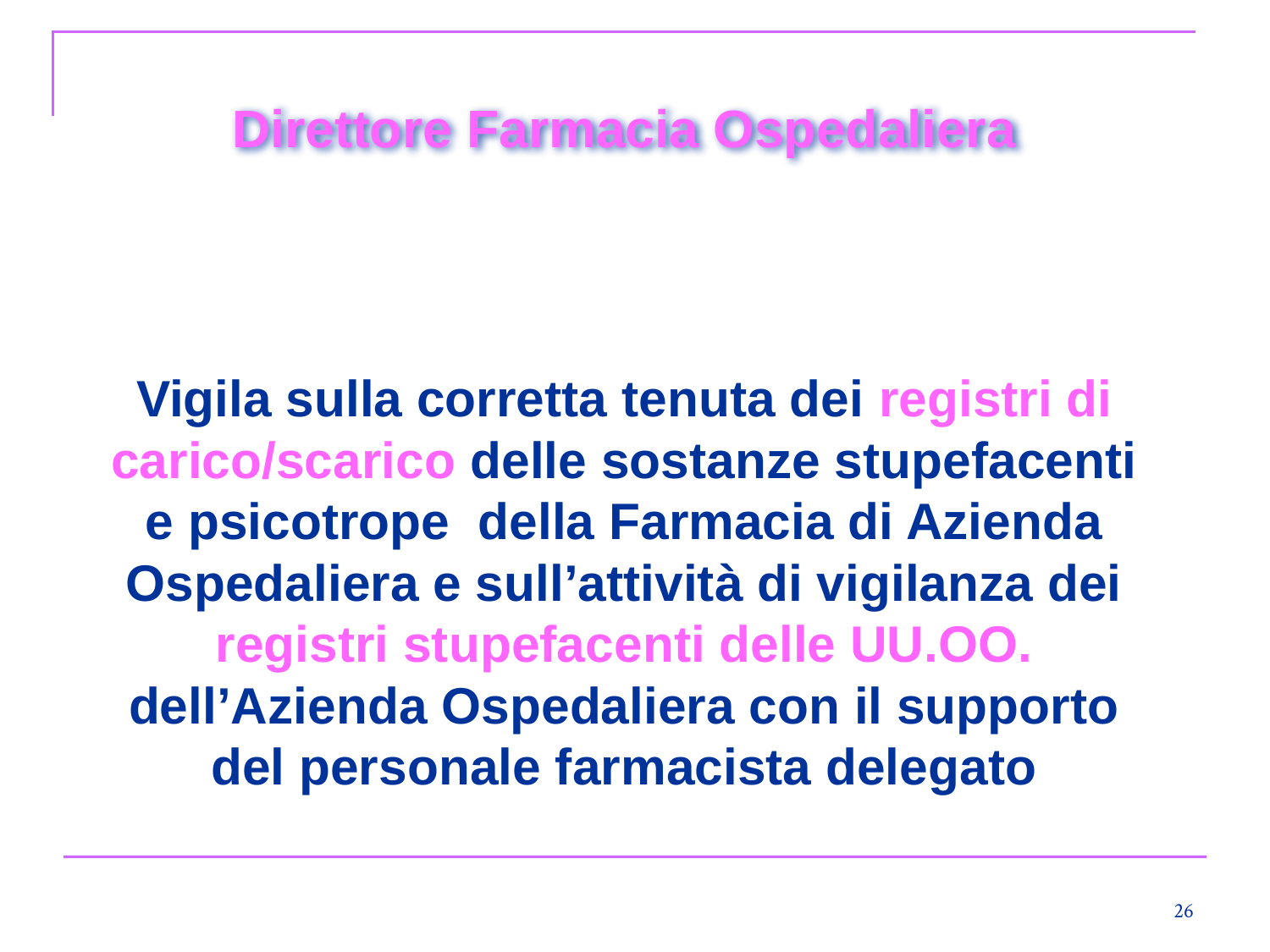

Direttore Farmacia Ospedaliera
Vigila sulla corretta tenuta dei registri di carico/scarico delle sostanze stupefacenti e psicotrope  della Farmacia di Azienda Ospedaliera e sull’attività di vigilanza dei registri stupefacenti delle UU.OO. dell’Azienda Ospedaliera con il supporto del personale farmacista delegato
26